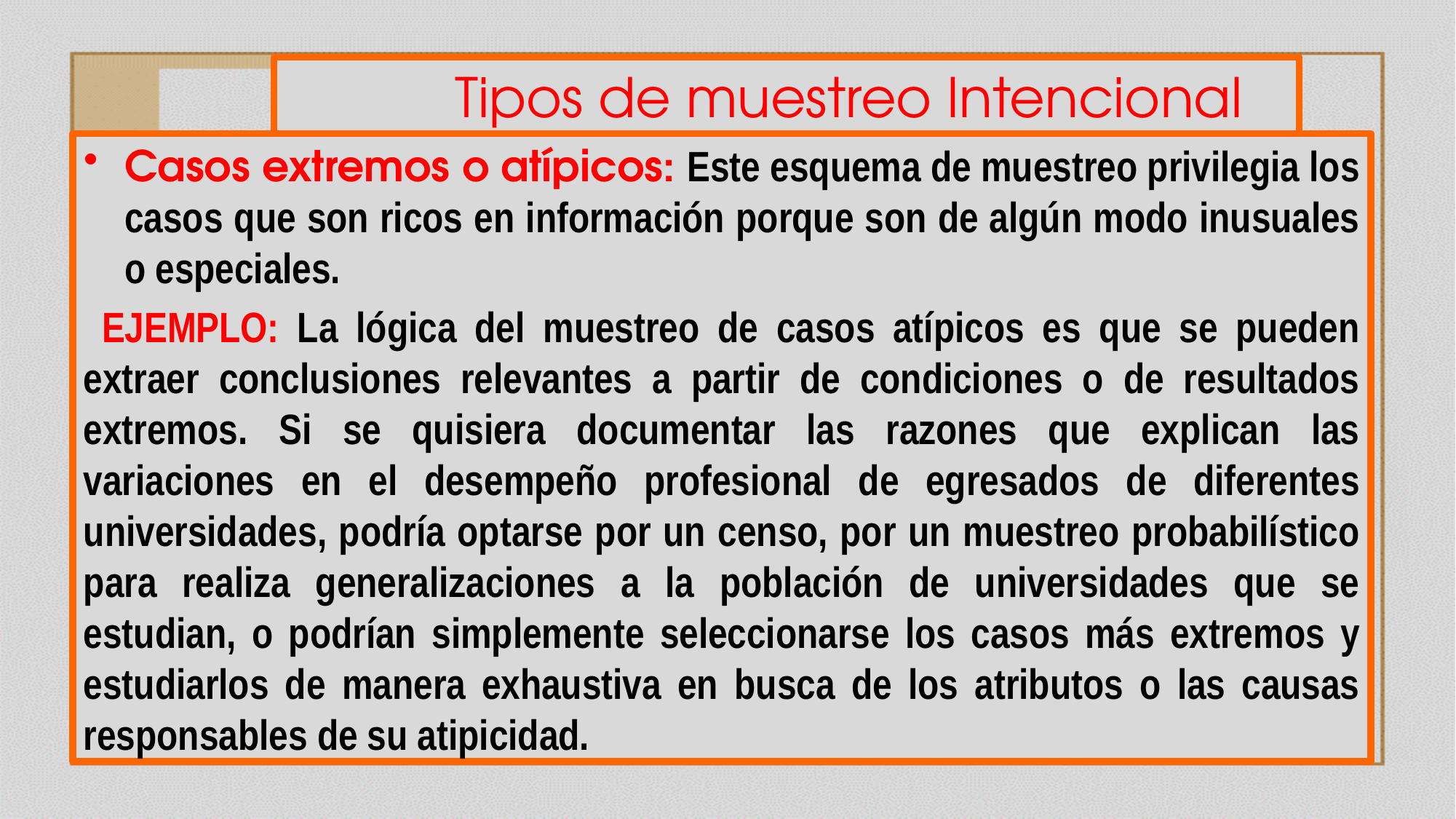

# Tipos de muestreo Intencional

Casos extremos o atípicos: Este esquema de muestreo privilegia los casos que son ricos en información porque son de algún modo inusuales o especiales.
 EJEMPLO: La lógica del muestreo de casos atípicos es que se pueden extraer conclusiones relevantes a partir de condiciones o de resultados extremos. Si se quisiera documentar las razones que explican las variaciones en el desempeño profesional de egresados de diferentes universidades, podría optarse por un censo, por un muestreo probabilístico para realiza generalizaciones a la población de universidades que se estudian, o podrían simplemente seleccionarse los casos más extremos y estudiarlos de manera exhaustiva en busca de los atributos o las causas responsables de su atipicidad.